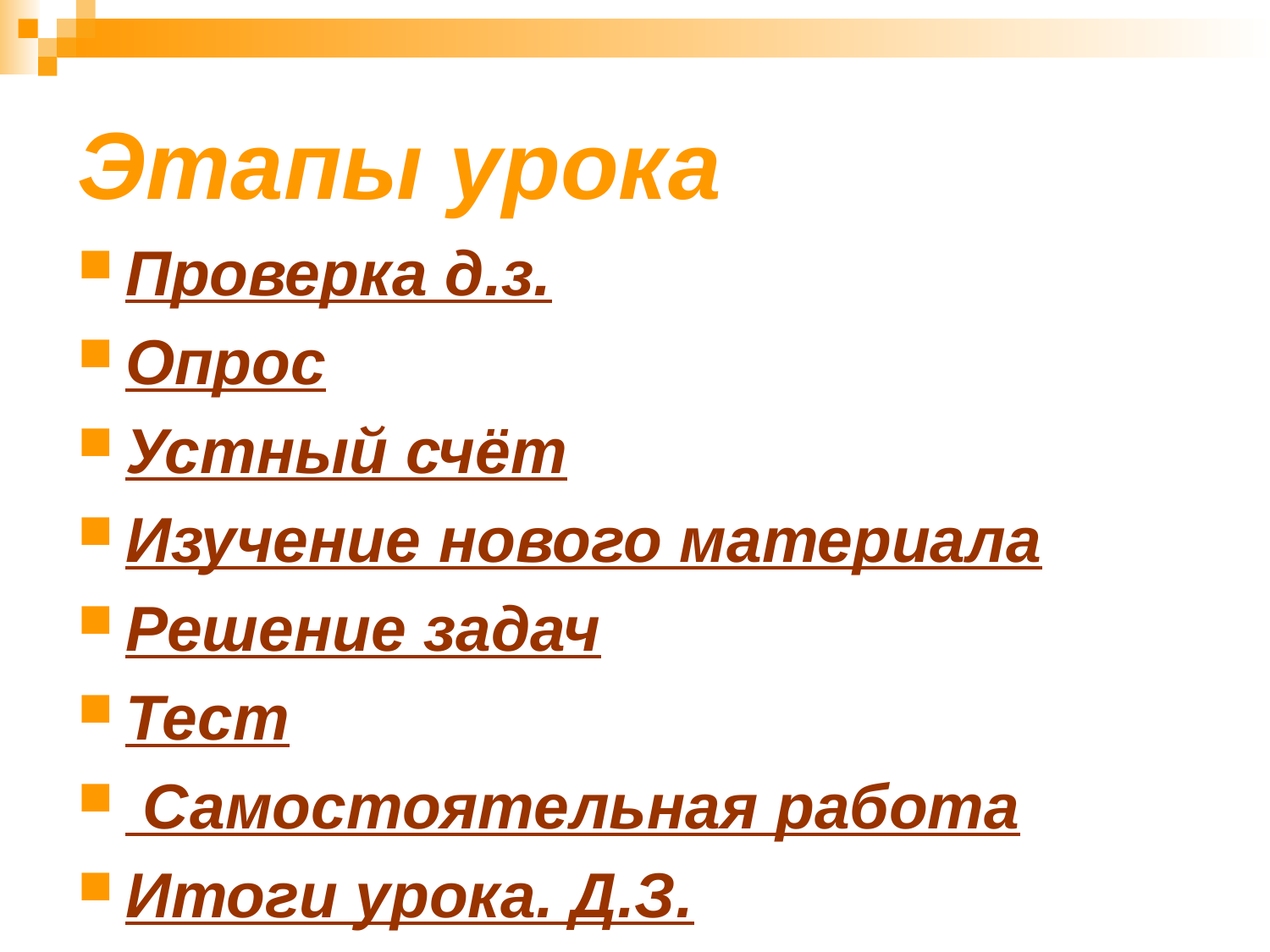

# Этапы урока
Проверка д.з.
Опрос
Устный счёт
Изучение нового материала
Решение задач
Тест
 Самостоятельная работа
Итоги урока. Д.З.